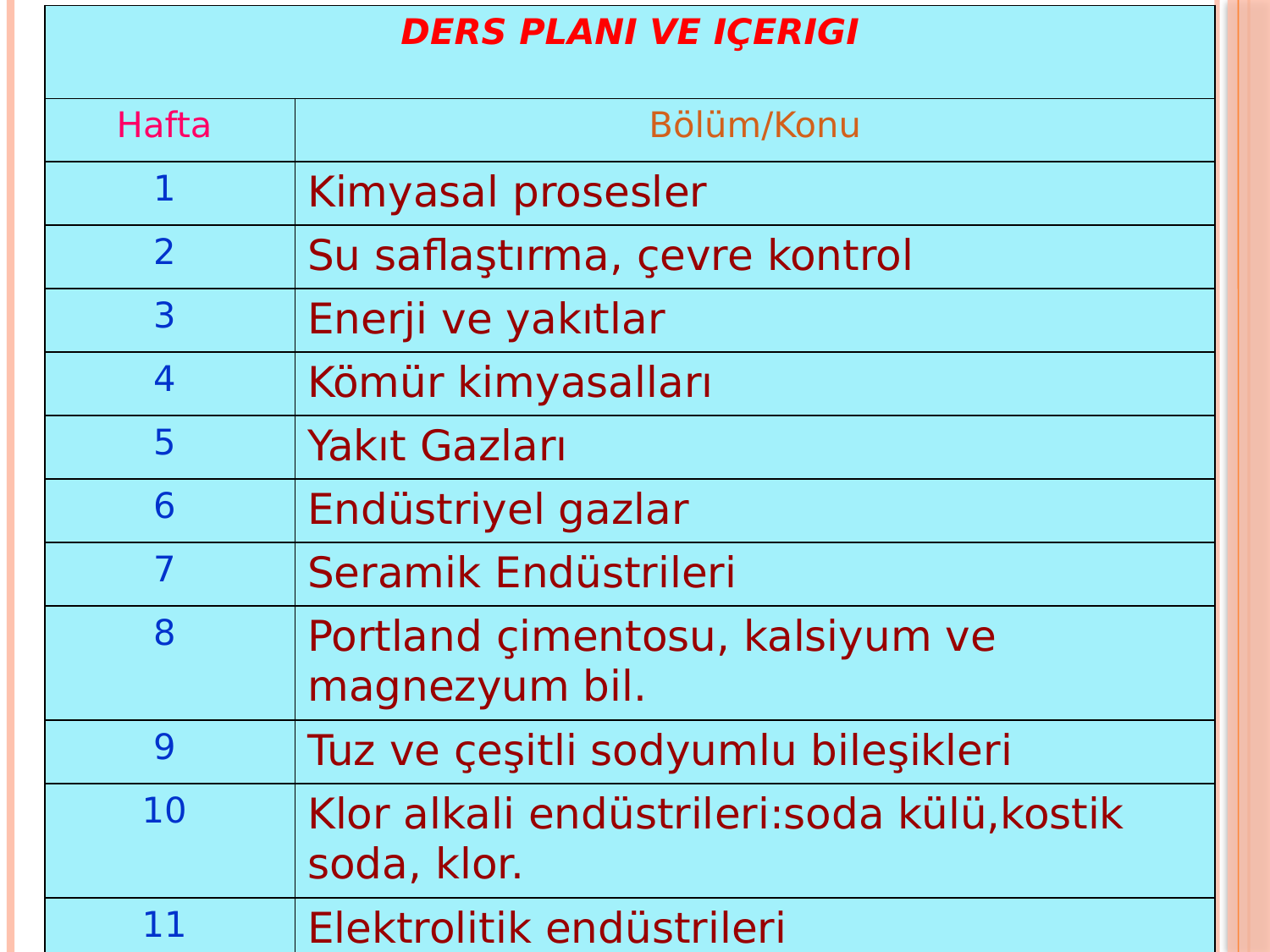

| DERS PLANI VE IÇERIGI |  |
| --- | --- |
| Hafta | Bölüm/Konu |
| 1 | Kimyasal prosesler |
| 2 | Su saflaştırma, çevre kontrol |
| 3 | Enerji ve yakıtlar |
| 4 | Kömür kimyasalları |
| 5 | Yakıt Gazları |
| 6 | Endüstriyel gazlar |
| 7 | Seramik Endüstrileri |
| 8 | Portland çimentosu, kalsiyum ve magnezyum bil. |
| 9 | Tuz ve çeşitli sodyumlu bileşikleri |
| 10 | Klor alkali endüstrileri:soda külü,kostik soda, klor. |
| 11 | Elektrolitik endüstrileri |
3.10.2018
KİM231 ENDÜSTRİYEL KİMYA I, Doç.Dr. Kamran POLAT
5